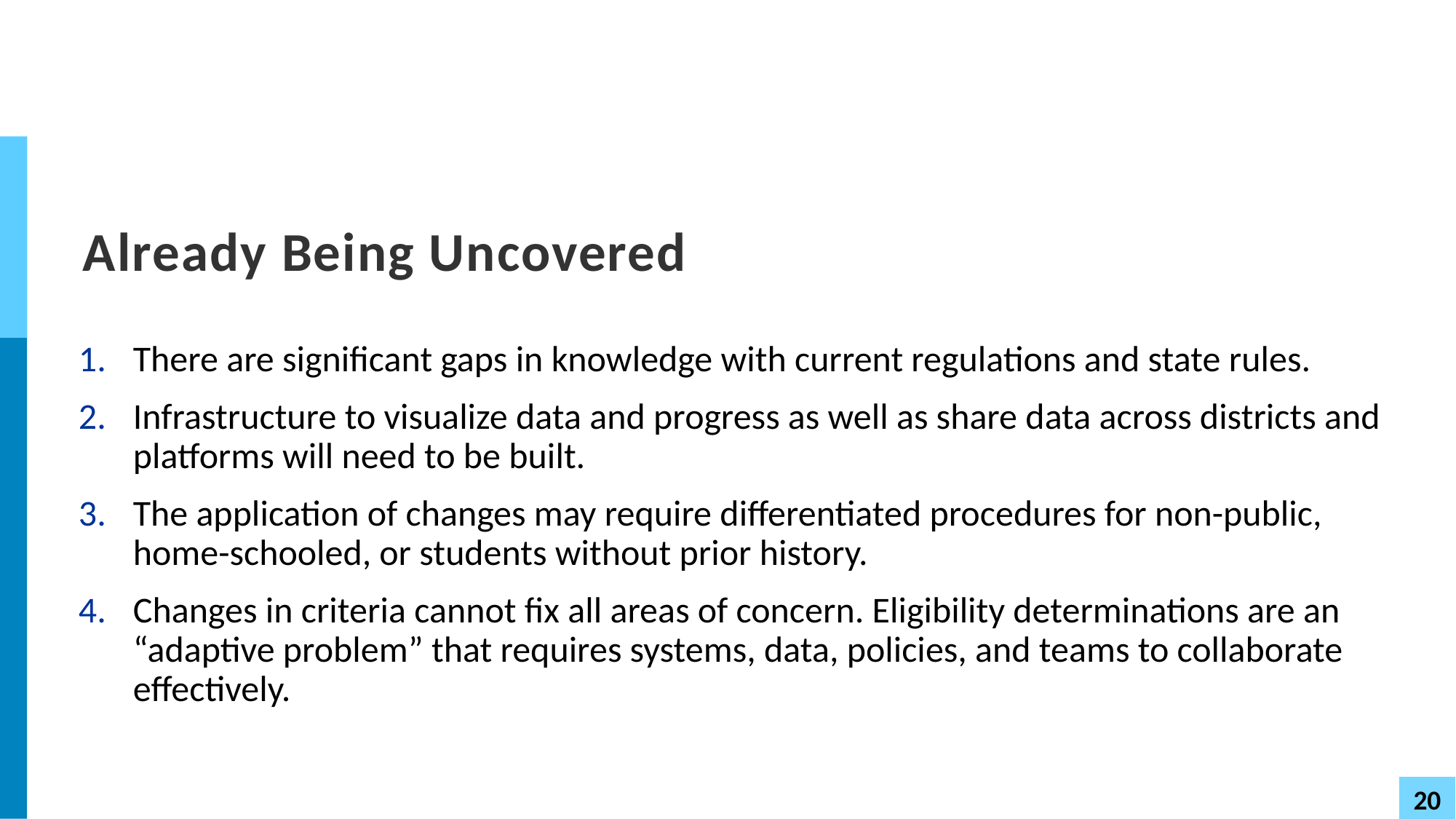

# Already Being Uncovered
There are significant gaps in knowledge with current regulations and state rules.
Infrastructure to visualize data and progress as well as share data across districts and platforms will need to be built.
The application of changes may require differentiated procedures for non-public, home-schooled, or students without prior history.
Changes in criteria cannot fix all areas of concern. Eligibility determinations are an “adaptive problem” that requires systems, data, policies, and teams to collaborate effectively.